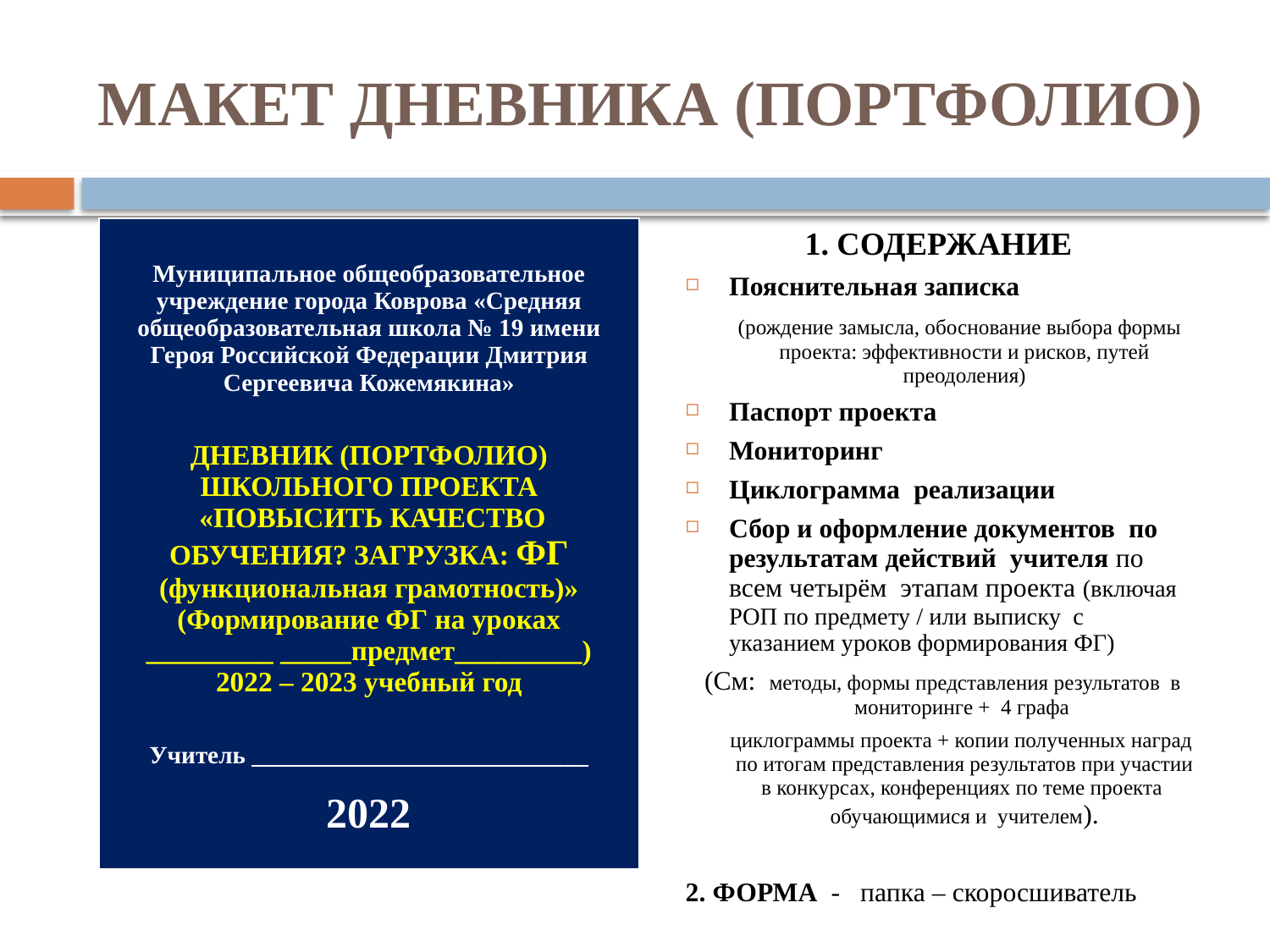

# МАКЕТ ДНЕВНИКА (ПОРТФОЛИО)
| Муниципальное общеобразовательное учреждение города Коврова «Средняя общеобразовательная школа № 19 имени Героя Российской Федерации Дмитрия Сергеевича Кожемякина» ДНЕВНИК (ПОРТФОЛИО) ШКОЛЬНОГО ПРОЕКТА «ПОВЫСИТЬ КАЧЕСТВО ОБУЧЕНИЯ? ЗАГРУЗКА: ФГ (функциональная грамотность)» (Формирование ФГ на уроках \_\_\_\_\_\_\_\_\_ \_\_\_\_\_предмет\_\_\_\_\_\_\_\_\_) 2022 – 2023 учебный год Учитель \_\_\_\_\_\_\_\_\_\_\_\_\_\_\_\_\_\_\_\_\_\_\_\_\_\_\_ 2022 |
| --- |
1. СОДЕРЖАНИЕ
Пояснительная записка
     (рождение замысла, обоснование выбора формы проекта: эффективности и рисков, путей преодоления)
Паспорт проекта
Мониторинг
Циклограмма  реализации
Сбор и оформление документов  по результатам действий  учителя по всем четырём  этапам проекта (включая РОП по предмету / или выписку  с  указанием уроков формирования ФГ)
(См:  методы, формы представления результатов  в мониторинге +  4 графа
       циклограммы проекта + копии полученных наград по итогам представления результатов при участии в конкурсах, конференциях по теме проекта  обучающимися и  учителем).

2. ФОРМА  -   папка – скоросшиватель